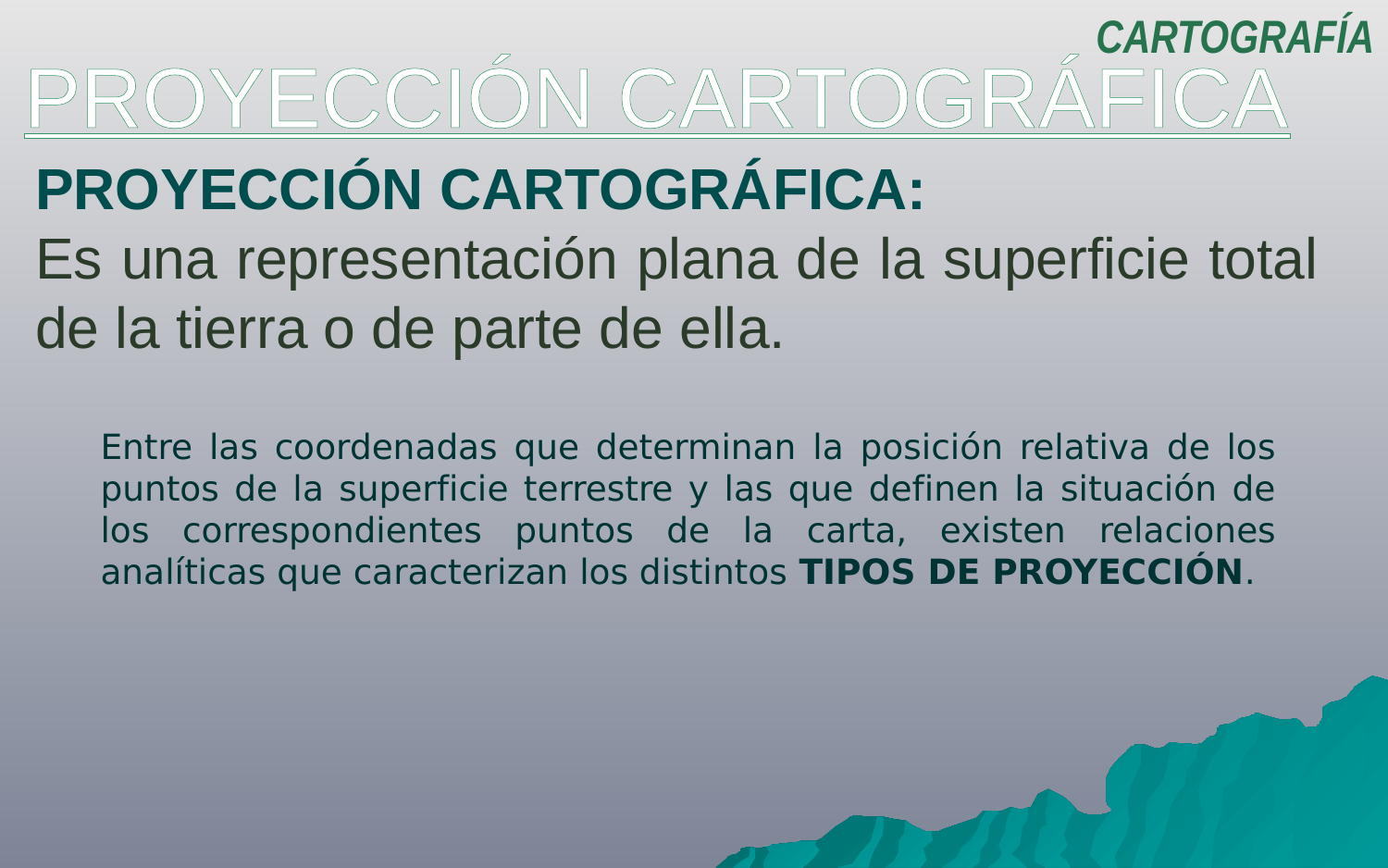

CARTOGRAFÍA
PROYECCIÓN CARTOGRÁFICA
PROYECCIÓN CARTOGRÁFICA:
Es una representación plana de la superficie total de la tierra o de parte de ella.
Entre las coordenadas que determinan la posición relativa de los puntos de la superficie terrestre y las que definen la situación de los correspondientes puntos de la carta, existen relaciones analíticas que caracterizan los distintos TIPOS DE PROYECCIÓN.